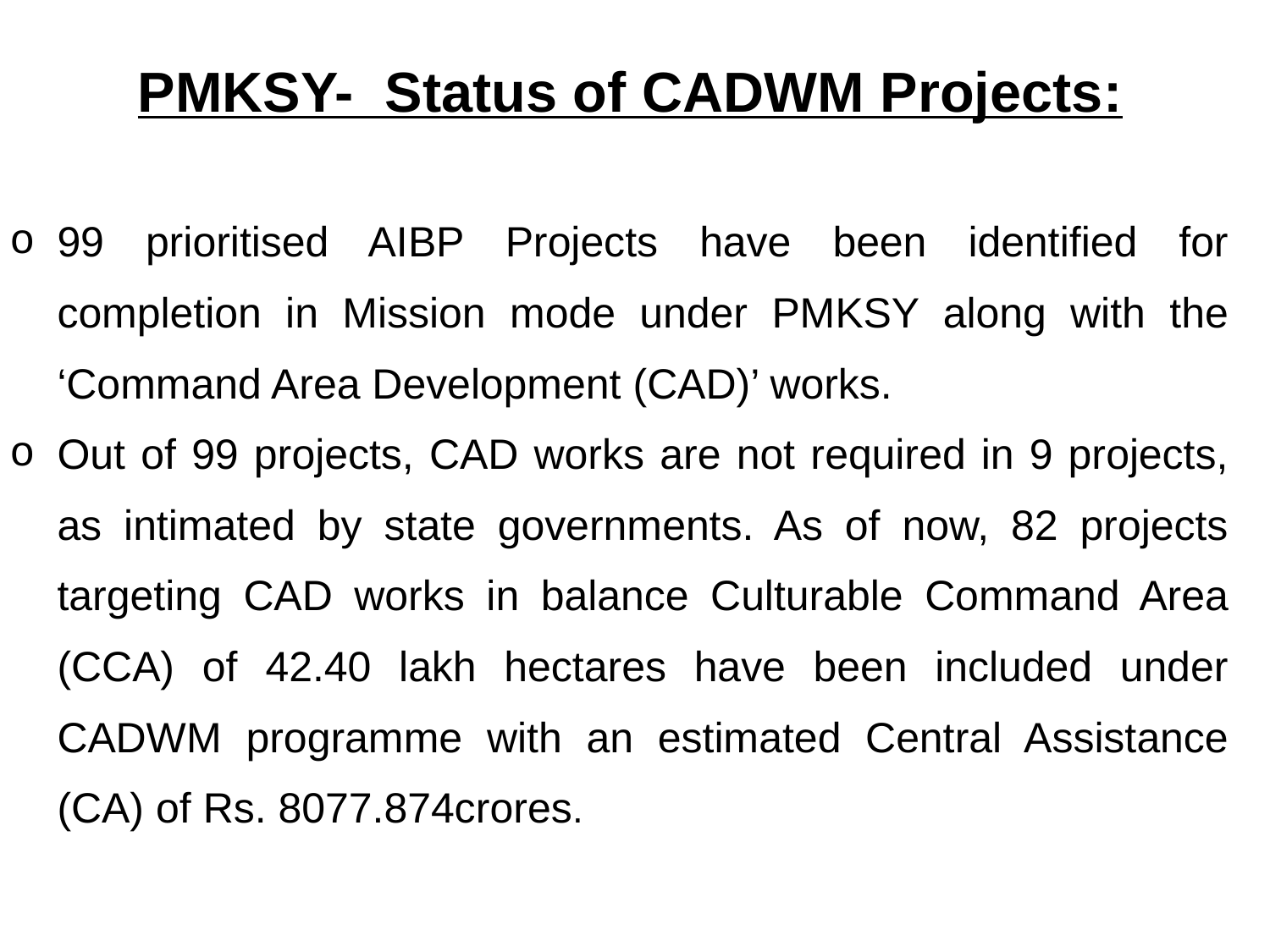

# PMKSY-  Status of CADWM Projects:
| 99 prioritised AIBP Projects have been identified for completion in Mission mode under PMKSY along with the ‘Command Area Development (CAD)’ works. Out of 99 projects, CAD works are not required in 9 projects, as intimated by state governments. As of now, 82 projects targeting CAD works in balance Culturable Command Area (CCA) of 42.40 lakh hectares have been included under CADWM programme with an estimated Central Assistance (CA) of Rs. 8077.874crores. |
| --- |